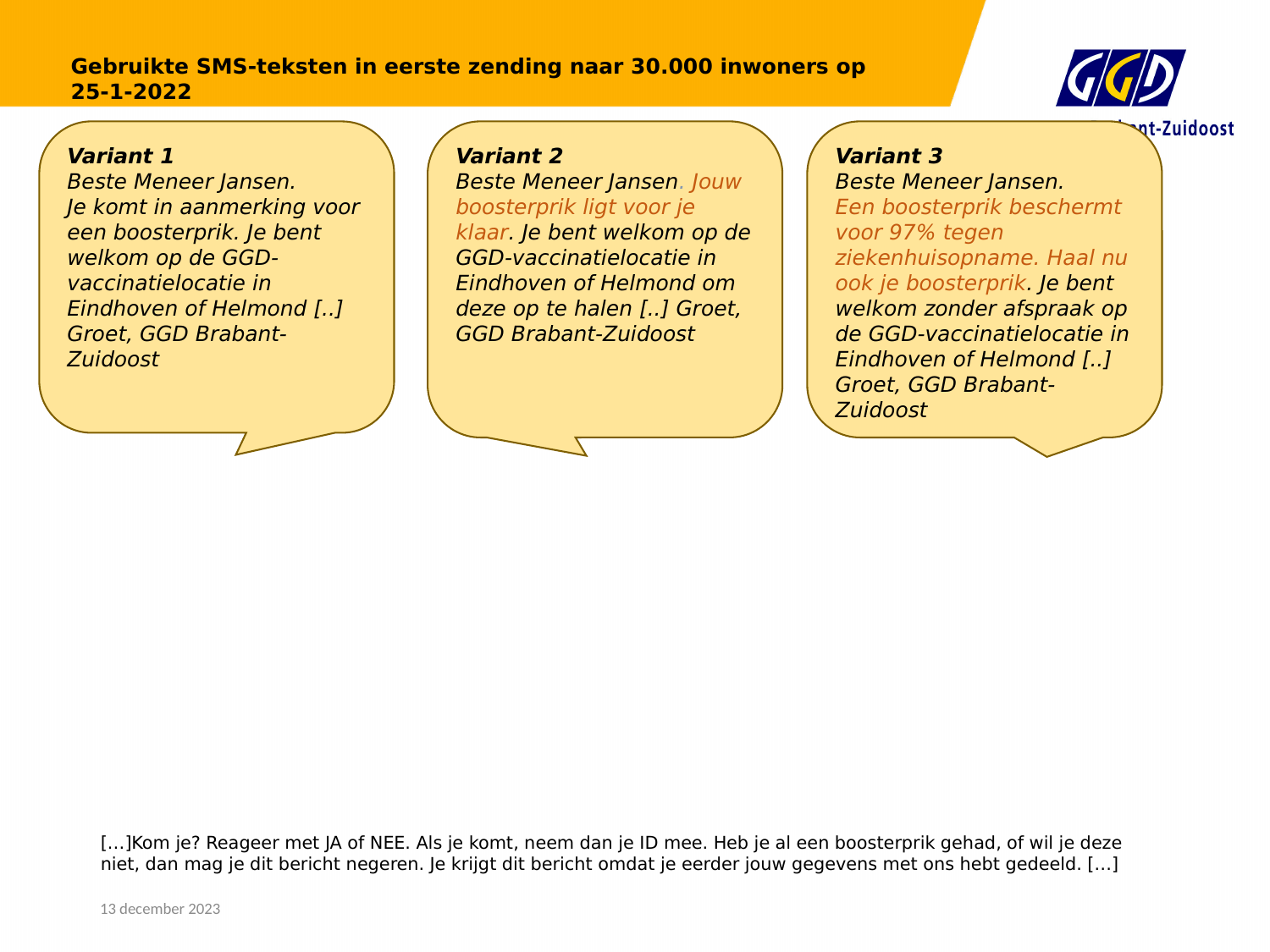

Gebruikte SMS-teksten in eerste zending naar 30.000 inwoners op 25-1-2022

Variant 1
Beste Meneer Jansen.
Je komt in aanmerking voor een boosterprik. Je bent welkom op de GGD-vaccinatielocatie in Eindhoven of Helmond [..]
Groet, GGD Brabant-Zuidoost
Variant 2
Beste Meneer Jansen. Jouw boosterprik ligt voor je klaar. Je bent welkom op de GGD-vaccinatielocatie in Eindhoven of Helmond om deze op te halen [..] Groet, GGD Brabant-Zuidoost
Variant 3
Beste Meneer Jansen.
Een boosterprik beschermt voor 97% tegen ziekenhuisopname. Haal nu ook je boosterprik. Je bent welkom zonder afspraak op de GGD-vaccinatielocatie in Eindhoven of Helmond [..]
Groet, GGD Brabant-Zuidoost

[…]Kom je? Reageer met JA of NEE. Als je komt, neem dan je ID mee. Heb je al een boosterprik gehad, of wil je deze niet, dan mag je dit bericht negeren. Je krijgt dit bericht omdat je eerder jouw gegevens met ons hebt gedeeld. […]
13 december 2023